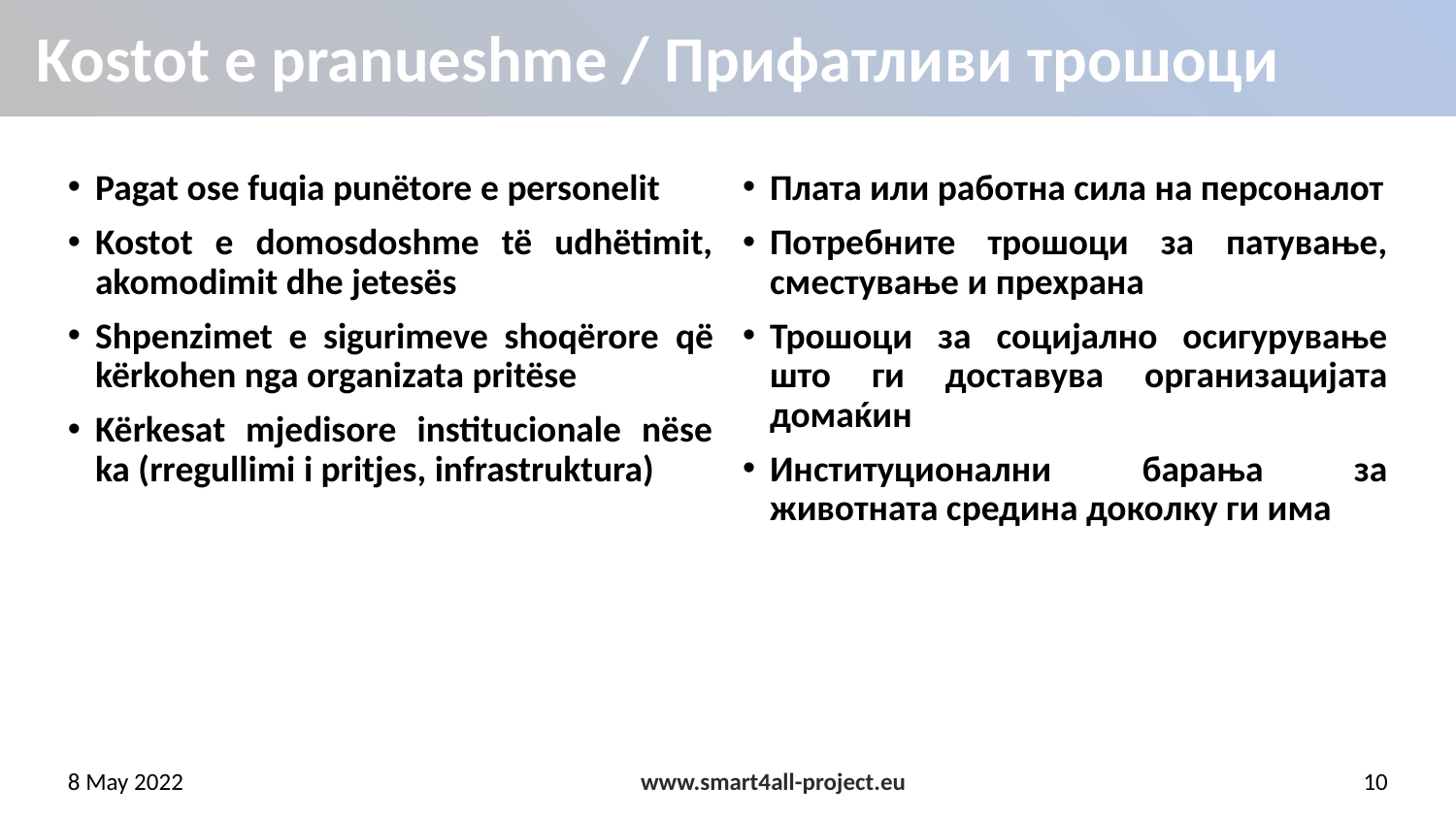

# Kostot e pranueshme / Прифатливи трошоци
Pagat ose fuqia punëtore e personelit
Kostot e domosdoshme të udhëtimit, akomodimit dhe jetesës
Shpenzimet e sigurimeve shoqërore që kërkohen nga organizata pritëse
Kërkesat mjedisore institucionale nëse ka (rregullimi i pritjes, infrastruktura)

Плата или работна сила на персоналот
Потребните трошоци за патување, сместување и прехрана
Трошоци за социјално осигурување што ги доставува организацијата домаќин
Институционални барања за животната средина доколку ги има
8 May 2022
www.smart4all-project.eu
10